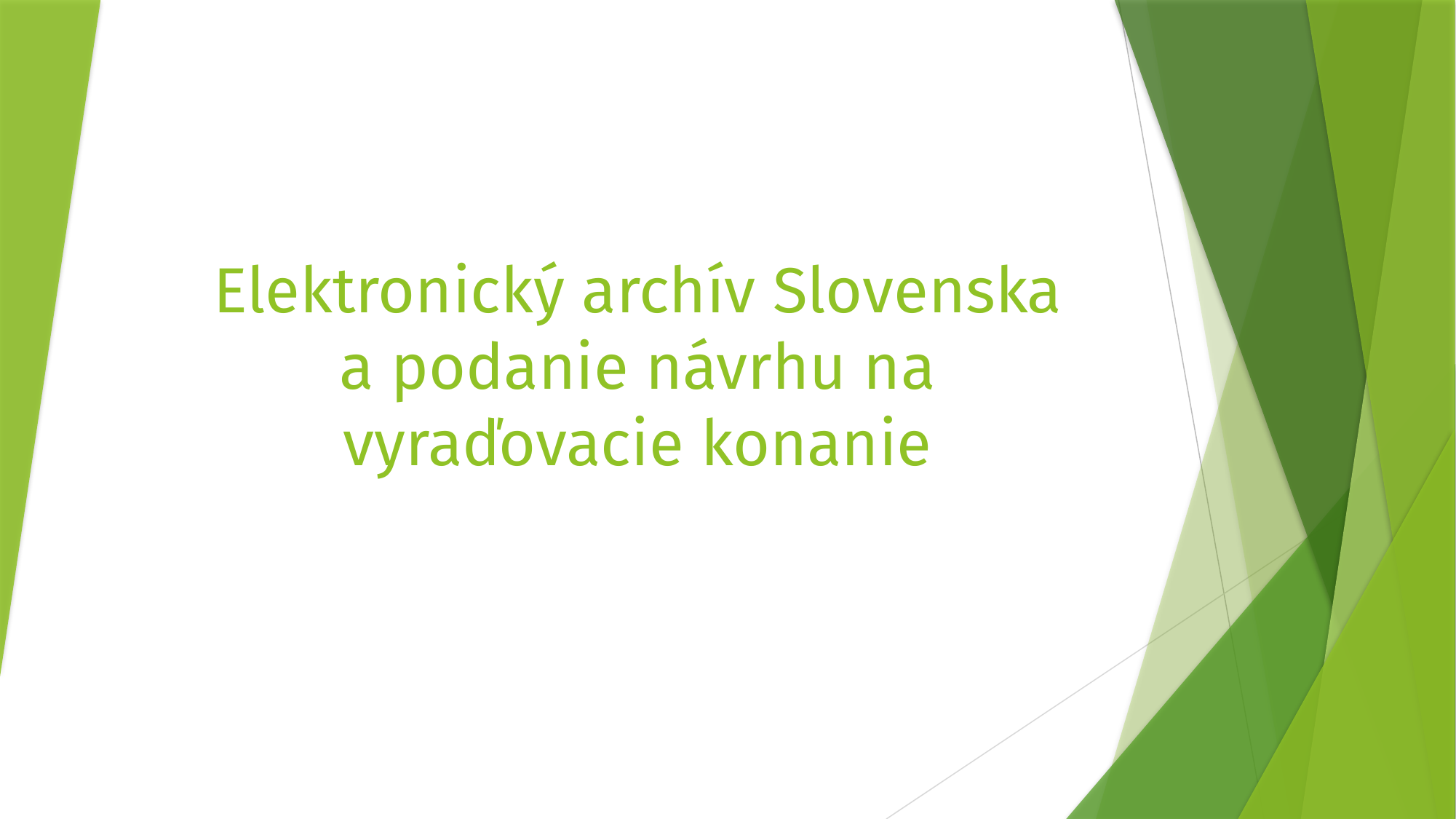

# Elektronický archív Slovenska a podanie návrhu na vyraďovacie konanie